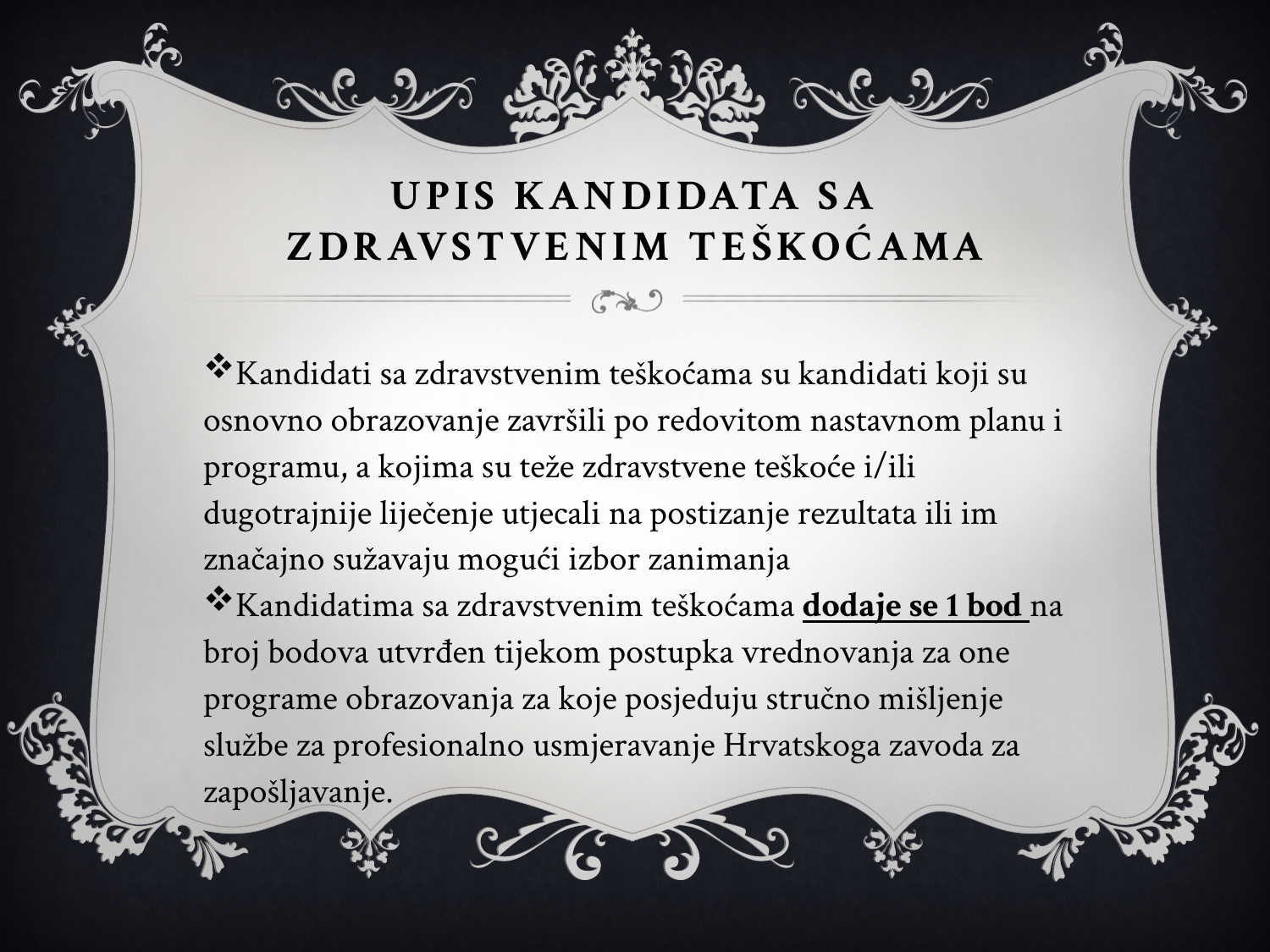

# Upis kandidata sa zdravstvenim teškoćama
Kandidati sa zdravstvenim teškoćama su kandidati koji su osnovno obrazovanje završili po redovitom nastavnom planu i programu, a kojima su teže zdravstvene teškoće i/ili dugotrajnije liječenje utjecali na postizanje rezultata ili im značajno sužavaju mogući izbor zanimanja
Kandidatima sa zdravstvenim teškoćama dodaje se 1 bod na broj bodova utvrđen tijekom postupka vrednovanja za one programe obrazovanja za koje posjeduju stručno mišljenje službe za profesionalno usmjeravanje Hrvatskoga zavoda za zapošljavanje.